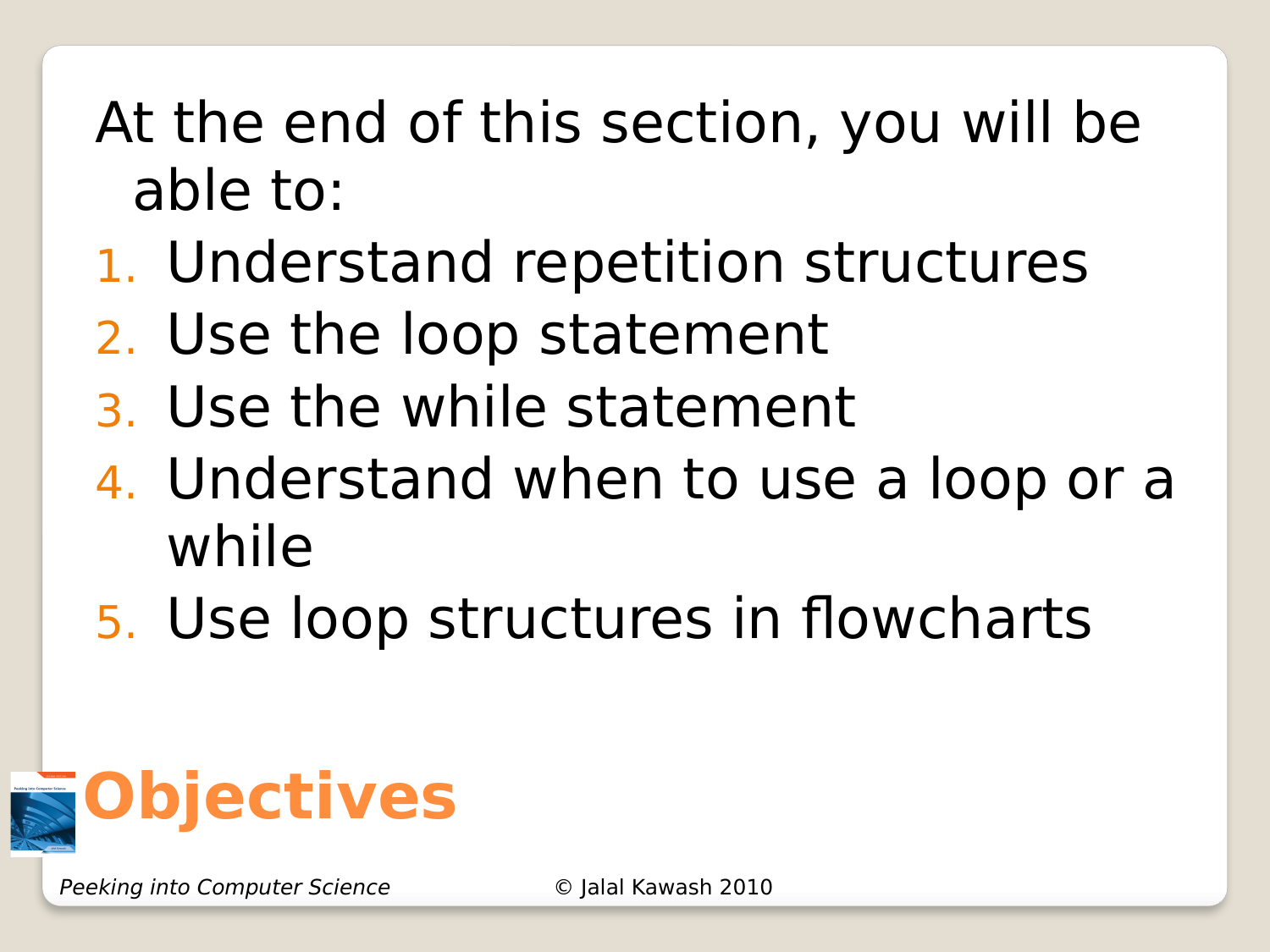

At the end of this section, you will be able to:
Understand repetition structures
Use the loop statement
Use the while statement
Understand when to use a loop or a while
Use loop structures in flowcharts

# Objectives